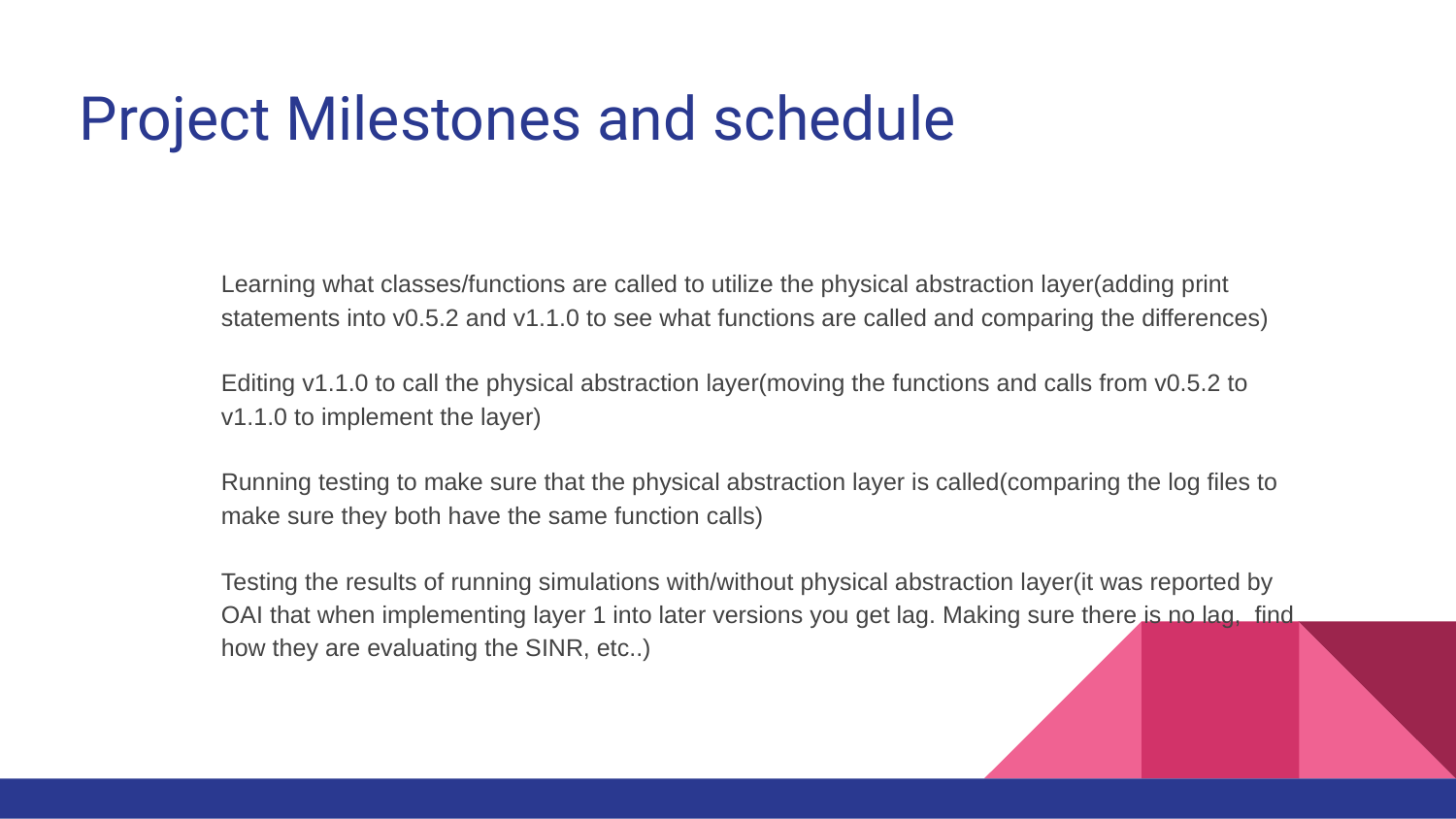

# Project Milestones and schedule
Learning what classes/functions are called to utilize the physical abstraction layer(adding print statements into v0.5.2 and v1.1.0 to see what functions are called and comparing the differences)
Editing v1.1.0 to call the physical abstraction layer(moving the functions and calls from v0.5.2 to v1.1.0 to implement the layer)
Running testing to make sure that the physical abstraction layer is called(comparing the log files to make sure they both have the same function calls)
Testing the results of running simulations with/without physical abstraction layer(it was reported by OAI that when implementing layer 1 into later versions you get lag. Making sure there is no lag,  find how they are evaluating the SINR, etc..)